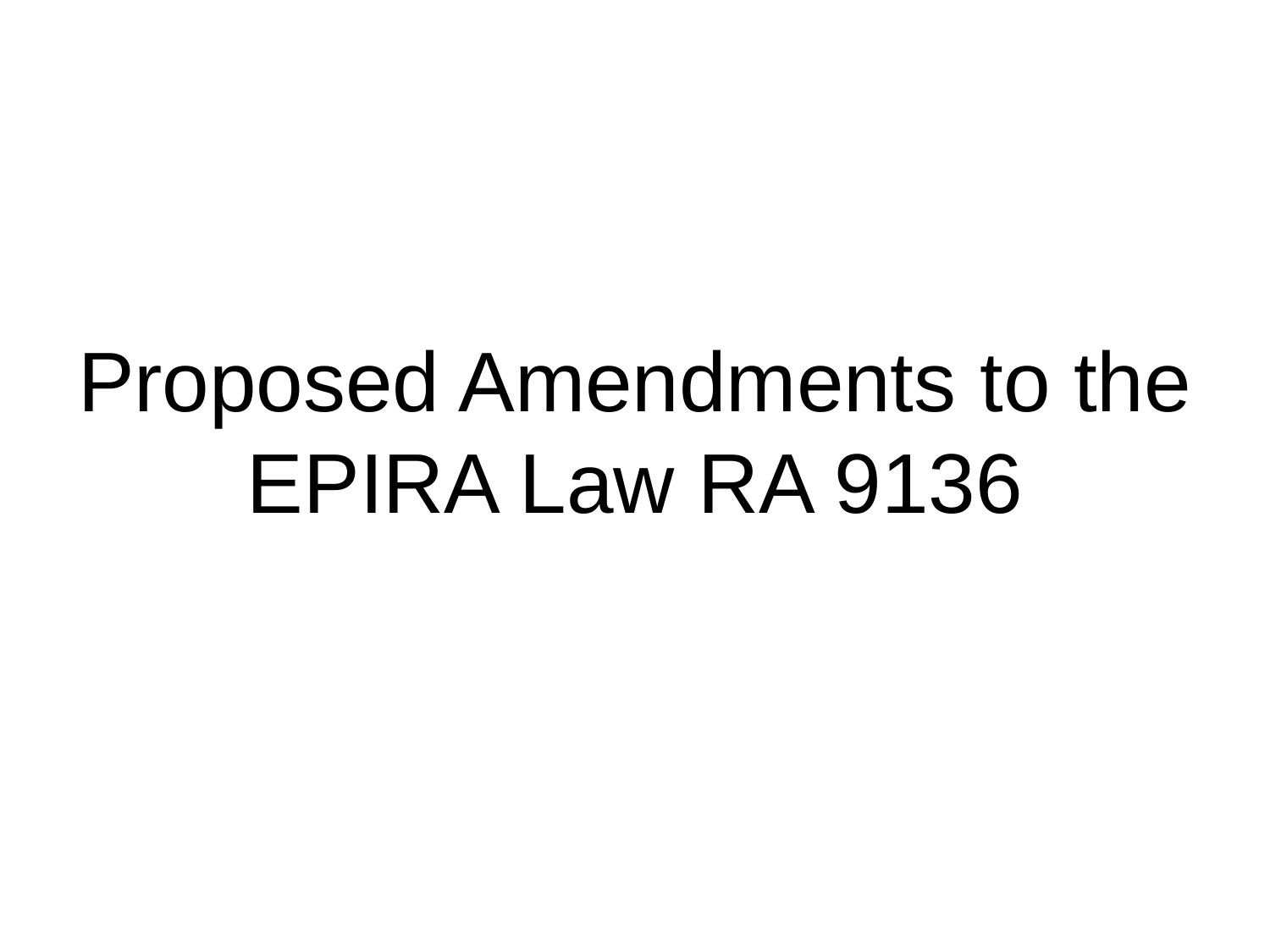

# Proposed Amendments to the EPIRA Law RA 9136